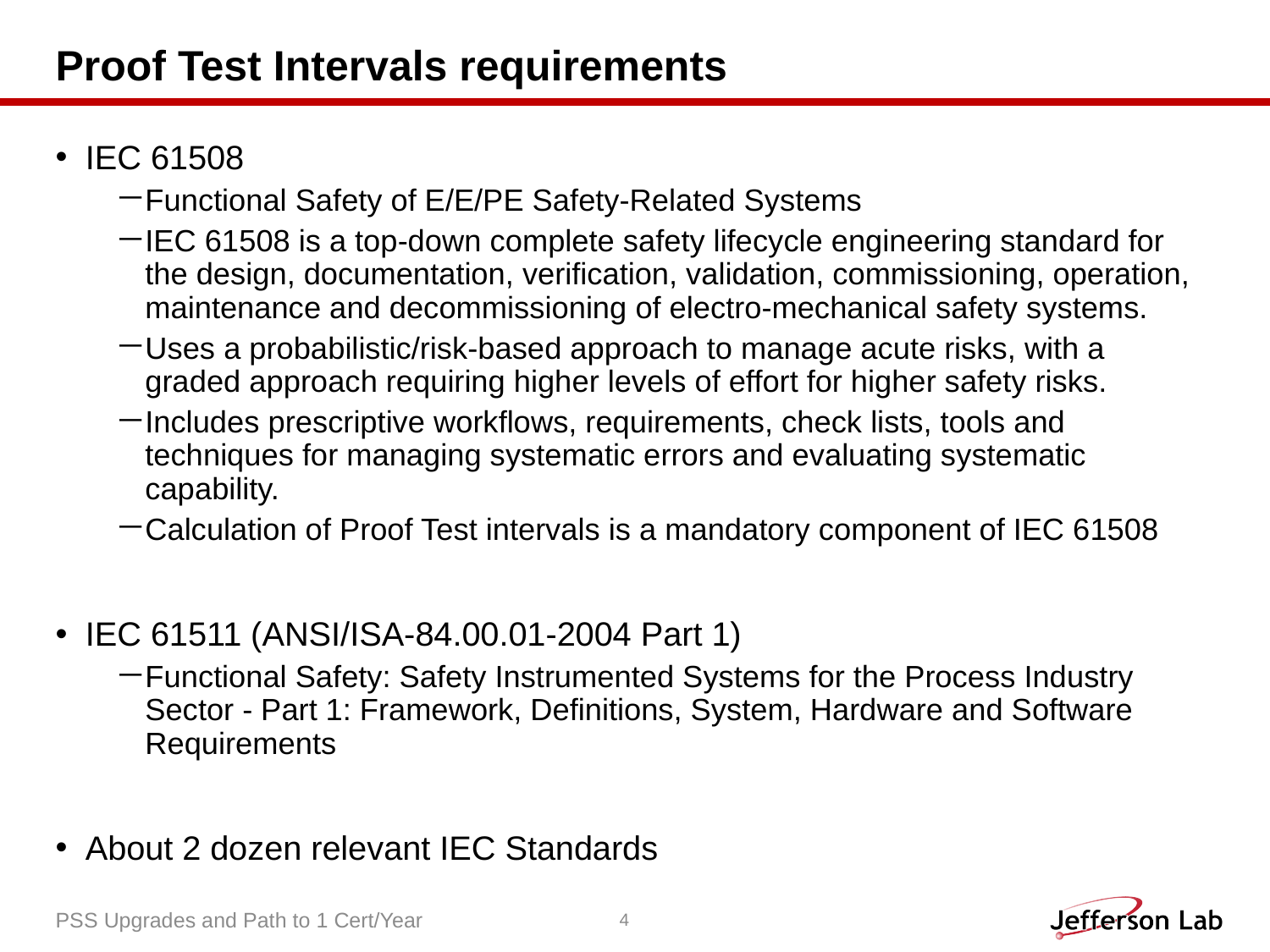

# Proof Test Intervals requirements
IEC 61508
Functional Safety of E/E/PE Safety-Related Systems
IEC 61508 is a top-down complete safety lifecycle engineering standard for the design, documentation, verification, validation, commissioning, operation, maintenance and decommissioning of electro-mechanical safety systems.
Uses a probabilistic/risk-based approach to manage acute risks, with a graded approach requiring higher levels of effort for higher safety risks.
Includes prescriptive workflows, requirements, check lists, tools and techniques for managing systematic errors and evaluating systematic capability.
Calculation of Proof Test intervals is a mandatory component of IEC 61508

IEC 61511 (ANSI/ISA-84.00.01-2004 Part 1)
Functional Safety: Safety Instrumented Systems for the Process Industry Sector - Part 1: Framework, Definitions, System, Hardware and Software Requirements

About 2 dozen relevant IEC Standards

PSS Upgrades and Path to 1 Cert/Year
4